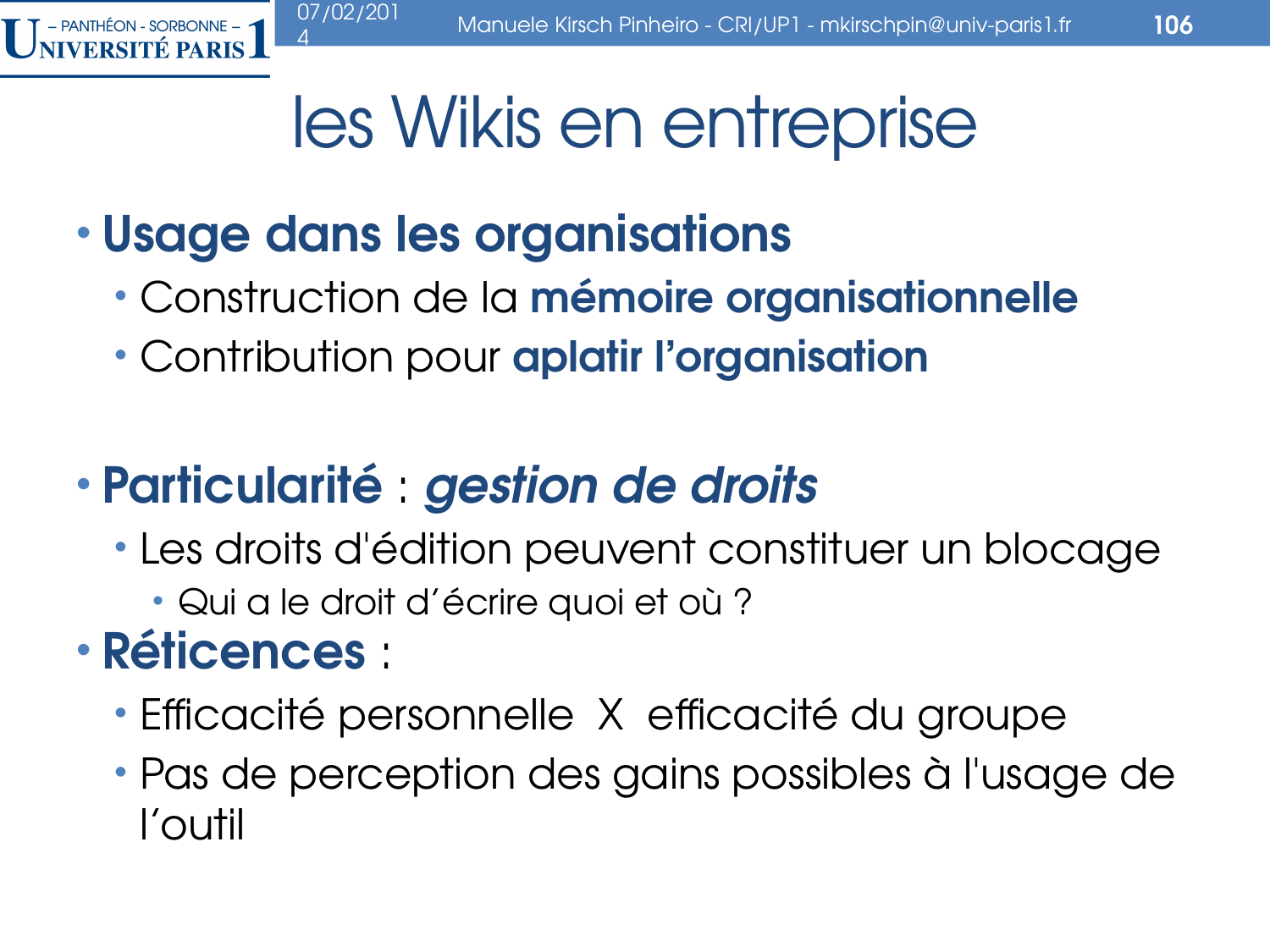

07/02/2014
Manuele Kirsch Pinheiro - CRI/UP1 - mkirschpin@univ-paris1.fr
106
# les Wikis en entreprise
Usage dans les organisations
Construction de la mémoire organisationnelle
Contribution pour aplatir l’organisation

Particularité : gestion de droits
Les droits d'édition peuvent constituer un blocage
Qui a le droit d’écrire quoi et où ?
Réticences :
Efficacité personnelle  X  efficacité du groupe
Pas de perception des gains possibles à l'usage de l’outil